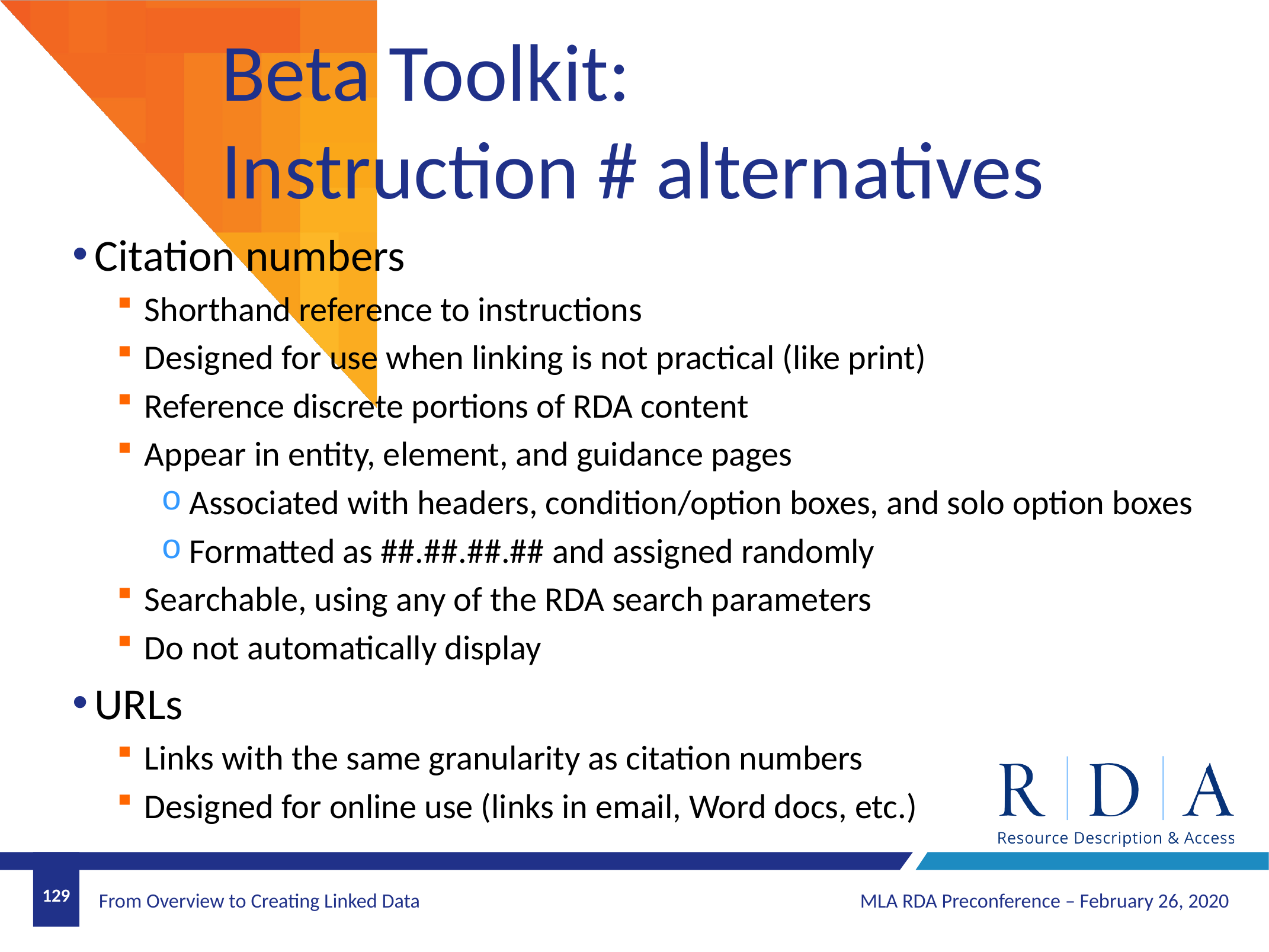

# Beta Toolkit: Instruction # alternatives
Citation numbers
Shorthand reference to instructions
Designed for use when linking is not practical (like print)
Reference discrete portions of RDA content
Appear in entity, element, and guidance pages
Associated with headers, condition/option boxes, and solo option boxes
Formatted as ##.##.##.## and assigned randomly
Searchable, using any of the RDA search parameters
Do not automatically display
URLs
Links with the same granularity as citation numbers
Designed for online use (links in email, Word docs, etc.)
MLA RDA Preconference – February 26, 2020